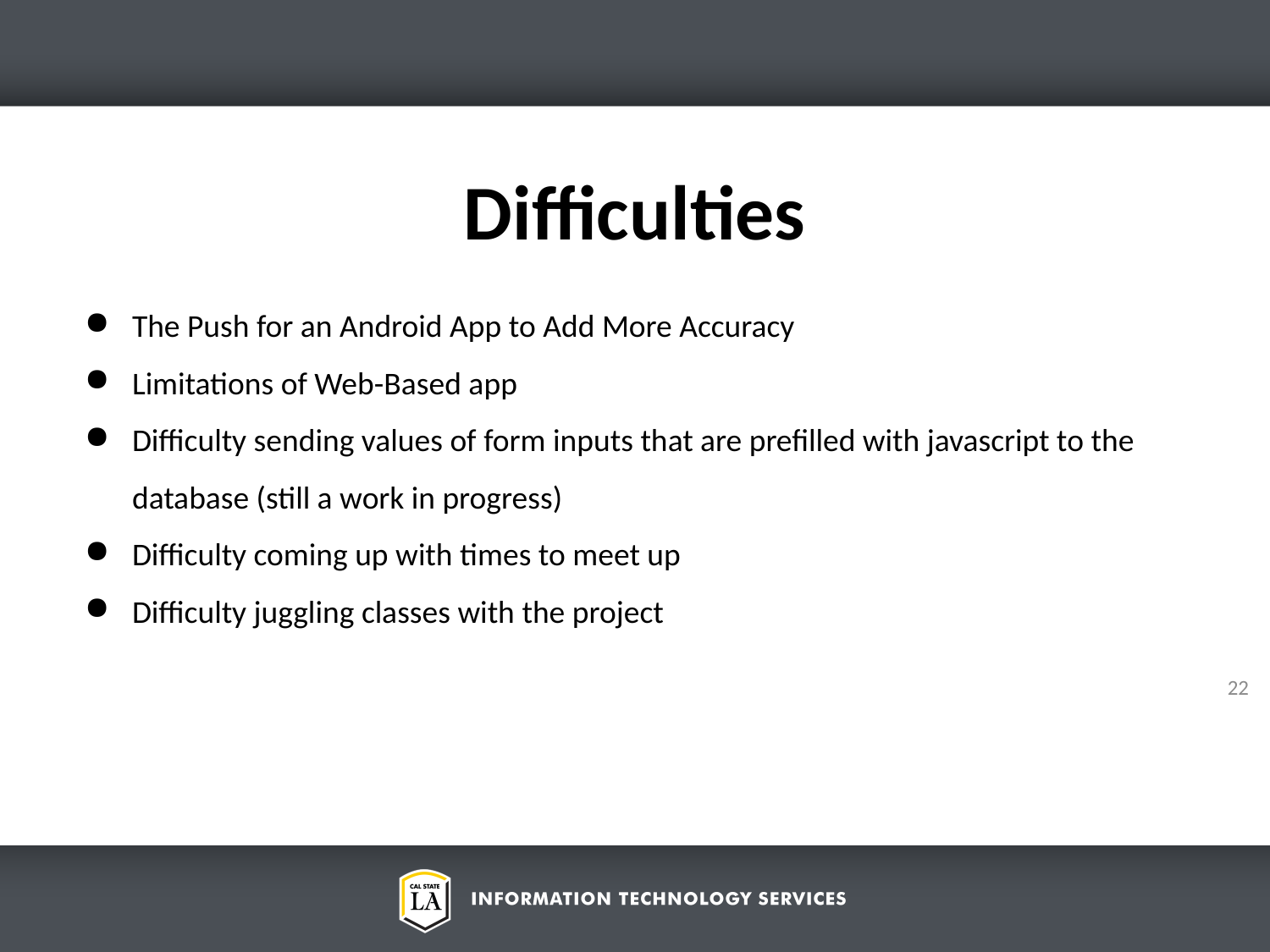

Difficulties
The Push for an Android App to Add More Accuracy
Limitations of Web-Based app
Difficulty sending values of form inputs that are prefilled with javascript to the database (still a work in progress)
Difficulty coming up with times to meet up
Difficulty juggling classes with the project
22